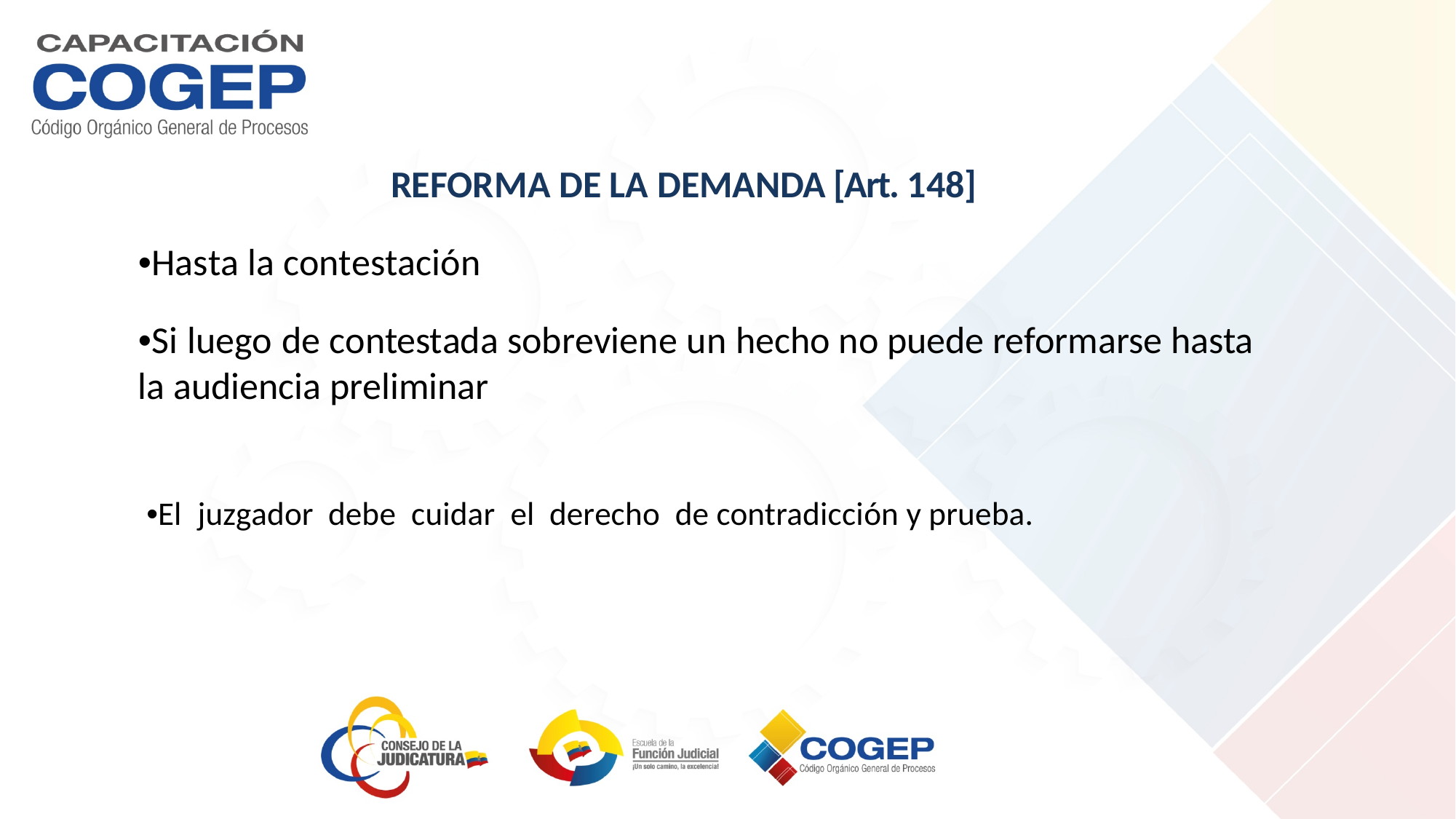

REFORMA DE LA DEMANDA [Art. 148]
•Hasta la contestación
•Si luego de contestada sobreviene un hecho no puede reformarse hasta la audiencia preliminar
•El juzgador debe cuidar el  derecho de contradicción y prueba.